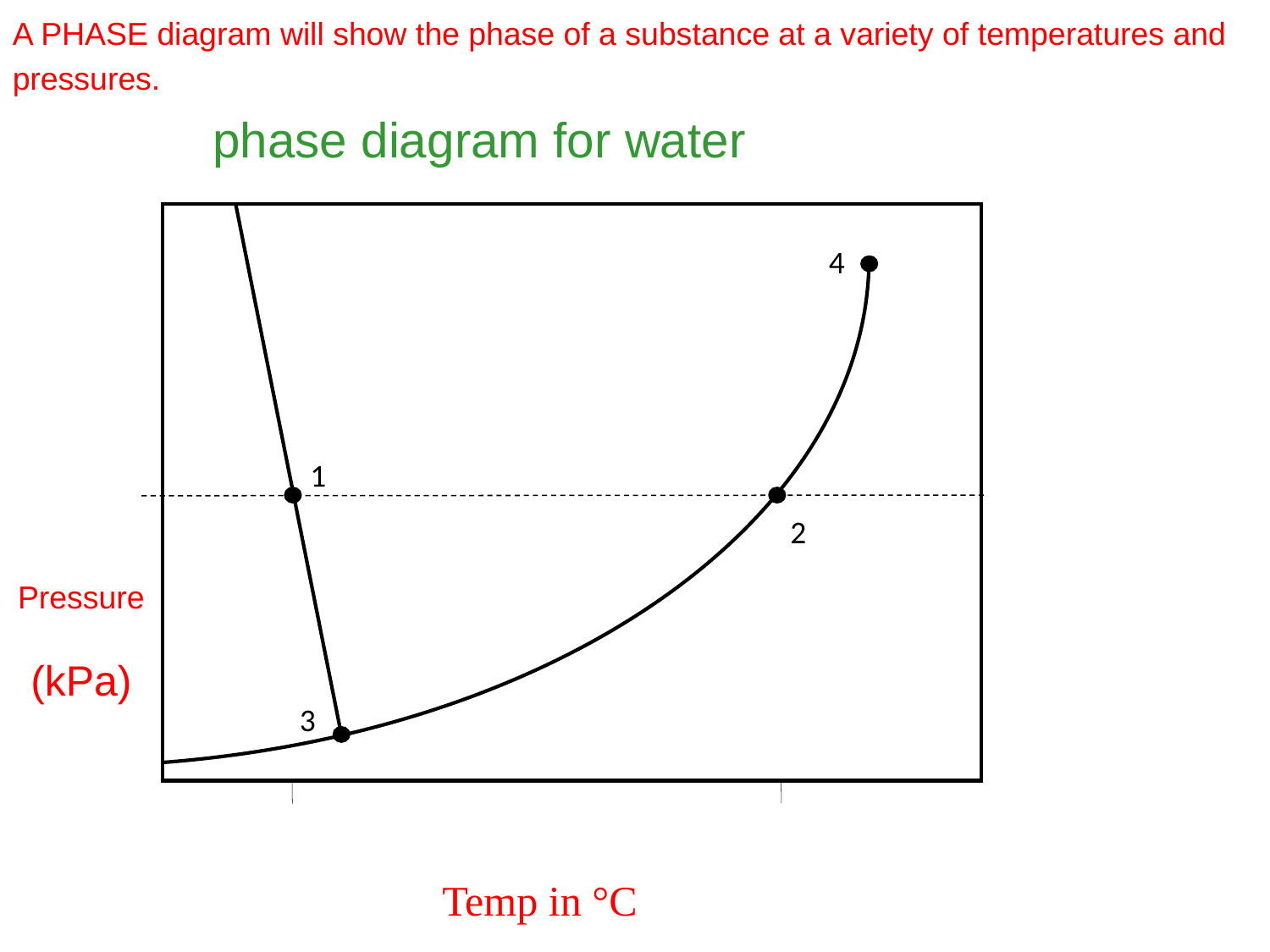

A PHASE diagram will show the phase of a substance at a variety of temperatures and pressures.
                      phase diagram for water

4

1

2
Pressure

(kPa)
3

Temp in °C